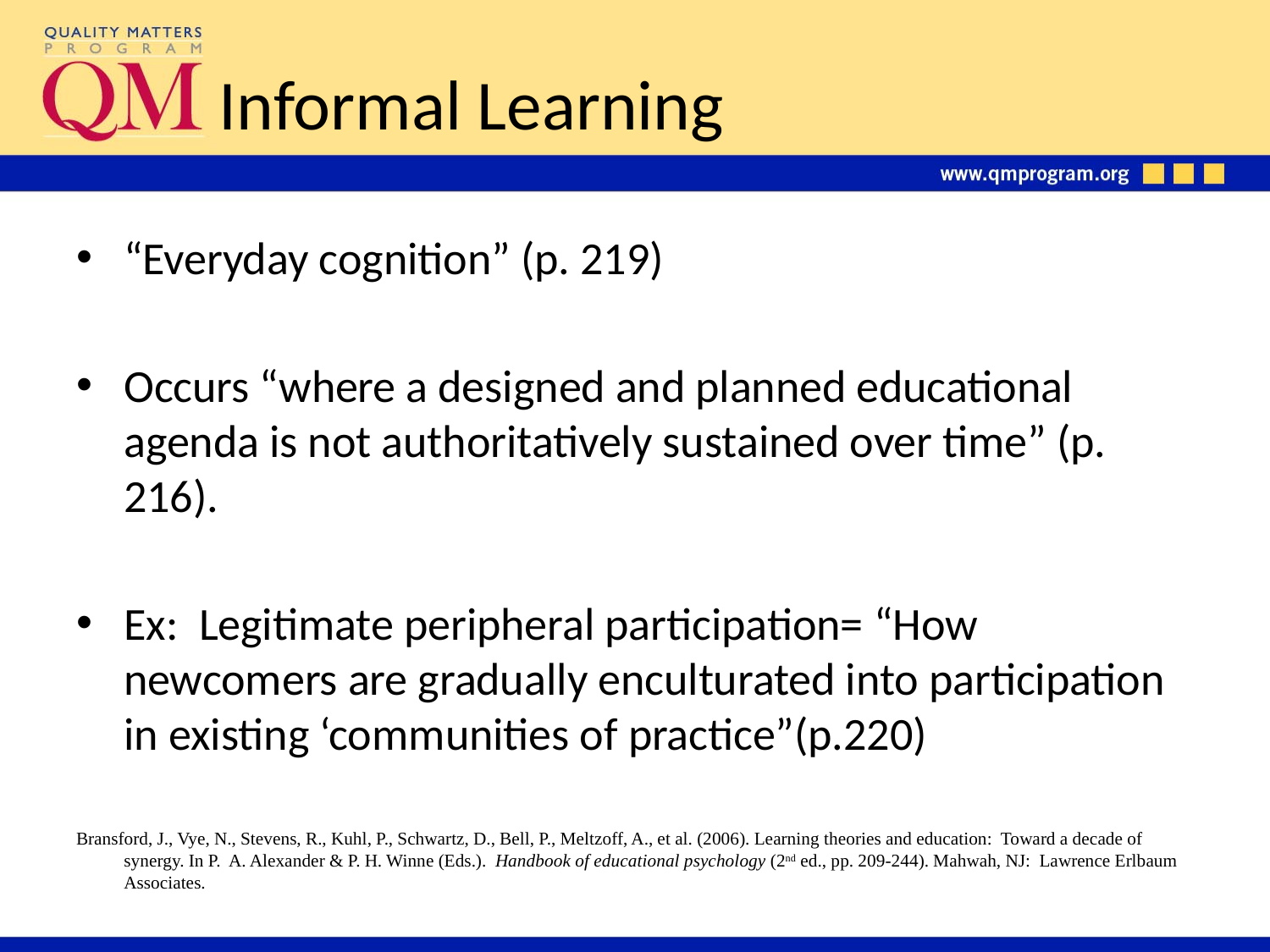

# Informal Learning
“Everyday cognition” (p. 219)

Occurs “where a designed and planned educational agenda is not authoritatively sustained over time” (p. 216).

Ex:  Legitimate peripheral participation= “How newcomers are gradually enculturated into participation in existing ‘communities of practice”(p.220)

Bransford, J., Vye, N., Stevens, R., Kuhl, P., Schwartz, D., Bell, P., Meltzoff, A., et al. (2006). Learning theories and education:  Toward a decade of synergy. In P.  A. Alexander & P. H. Winne (Eds.).  Handbook of educational psychology (2nd ed., pp. 209-244). Mahwah, NJ:  Lawrence Erlbaum Associates.